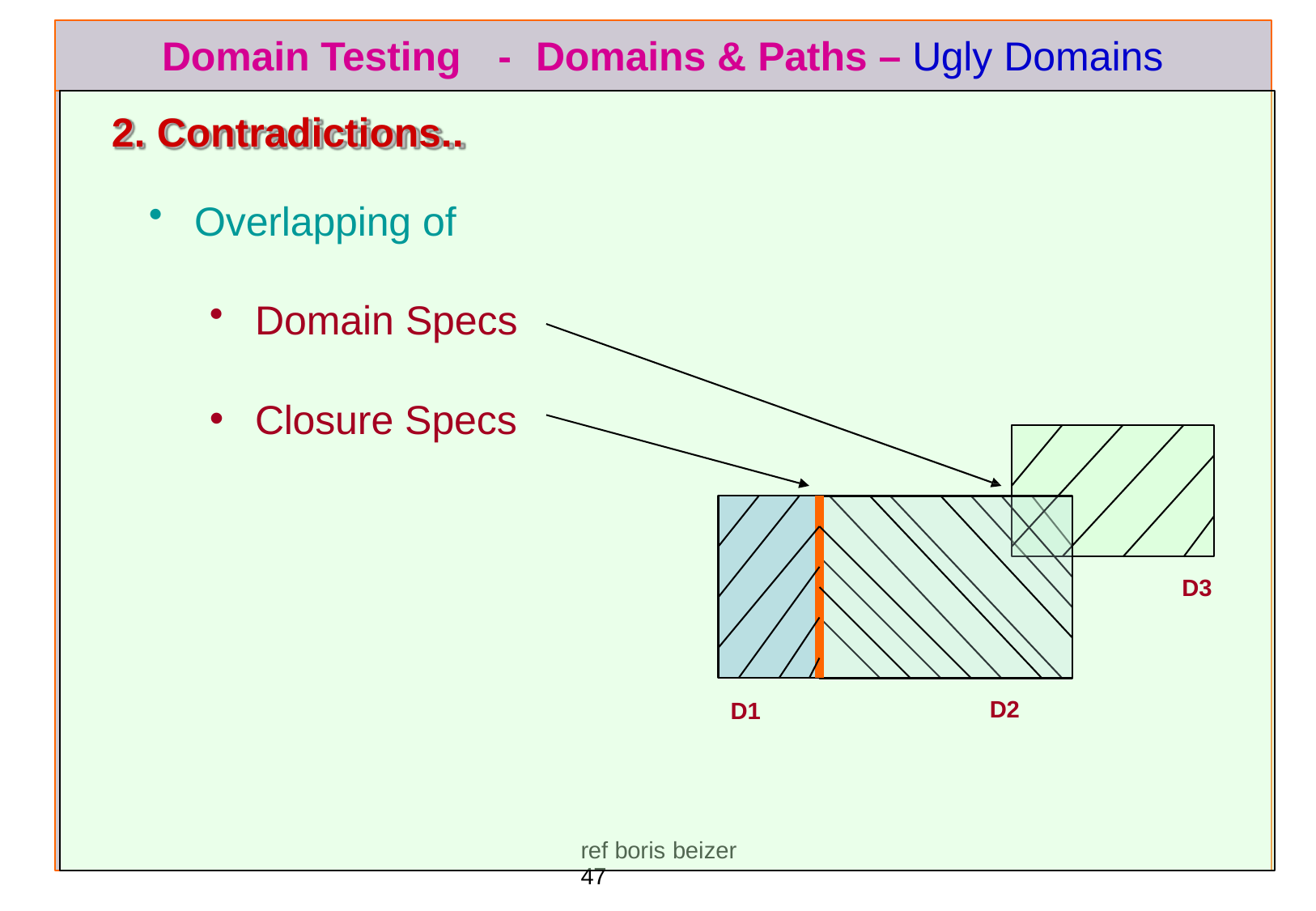

# Domain Testing
-	Domains & Paths – Ugly Domains

Contradictions..
Overlapping of

Domain Specs

Closure Specs

D3

D2
D1
ref boris beizer	47